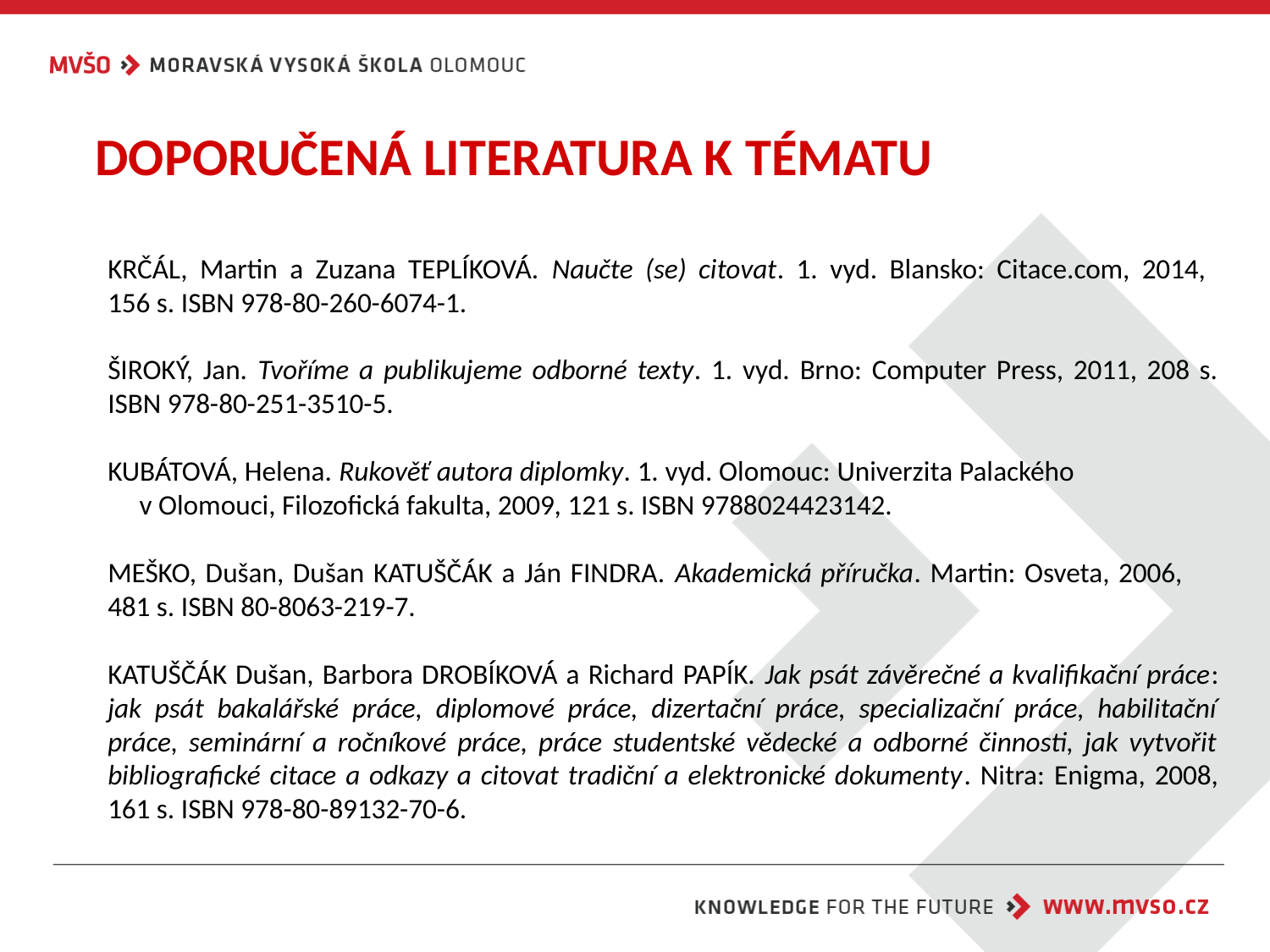

DOPORUČENÁ LITERATURA K TÉMATU
KRČÁL, Martin a Zuzana TEPLÍKOVÁ. Naučte (se) citovat. 1. vyd. Blansko: Citace.com, 2014,
156 s. ISBN 978-80-260-6074-1.

ŠIROKÝ, Jan. Tvoříme a publikujeme odborné texty. 1. vyd. Brno: Computer Press, 2011, 208 s. ISBN 978-80-251-3510-5.

KUBÁTOVÁ, Helena. Rukověť autora diplomky. 1. vyd. Olomouc: Univerzita Palackého                            v Olomouci, Filozofická fakulta, 2009, 121 s. ISBN 9788024423142.

MEŠKO, Dušan, Dušan KATUŠČÁK a Ján FINDRA. Akademická příručka. Martin: Osveta, 2006,     481 s. ISBN 80-8063-219-7.

KATUŠČÁK Dušan, Barbora DROBÍKOVÁ a Richard PAPÍK. Jak psát závěrečné a kvalifikační práce: jak psát bakalářské práce, diplomové práce, dizertační práce, specializační práce, habilitační práce, seminární a ročníkové práce, práce studentské vědecké a odborné činnosti, jak vytvořit bibliografické citace a odkazy a citovat tradiční a elektronické dokumenty. Nitra: Enigma, 2008, 161 s. ISBN 978-80-89132-70-6.